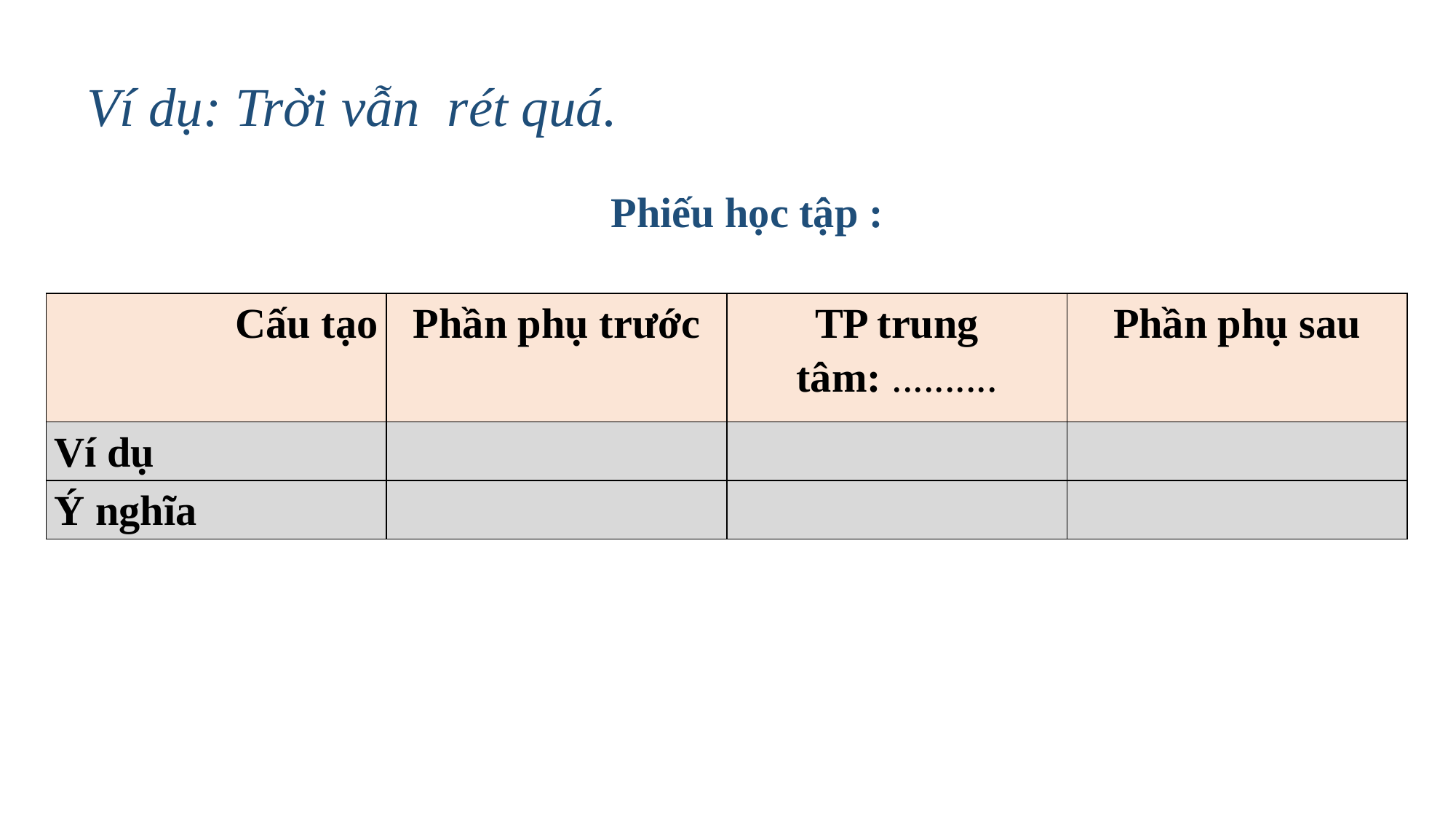

Ví dụ: Trời vẫn  rét quá.
Phiếu học tập :
| Cấu tạo | Phần phụ trước | TP trung tâm: .......... | Phần phụ sau |
| --- | --- | --- | --- |
| Ví dụ |  |  |  |
| Ý nghĩa |  |  |  |